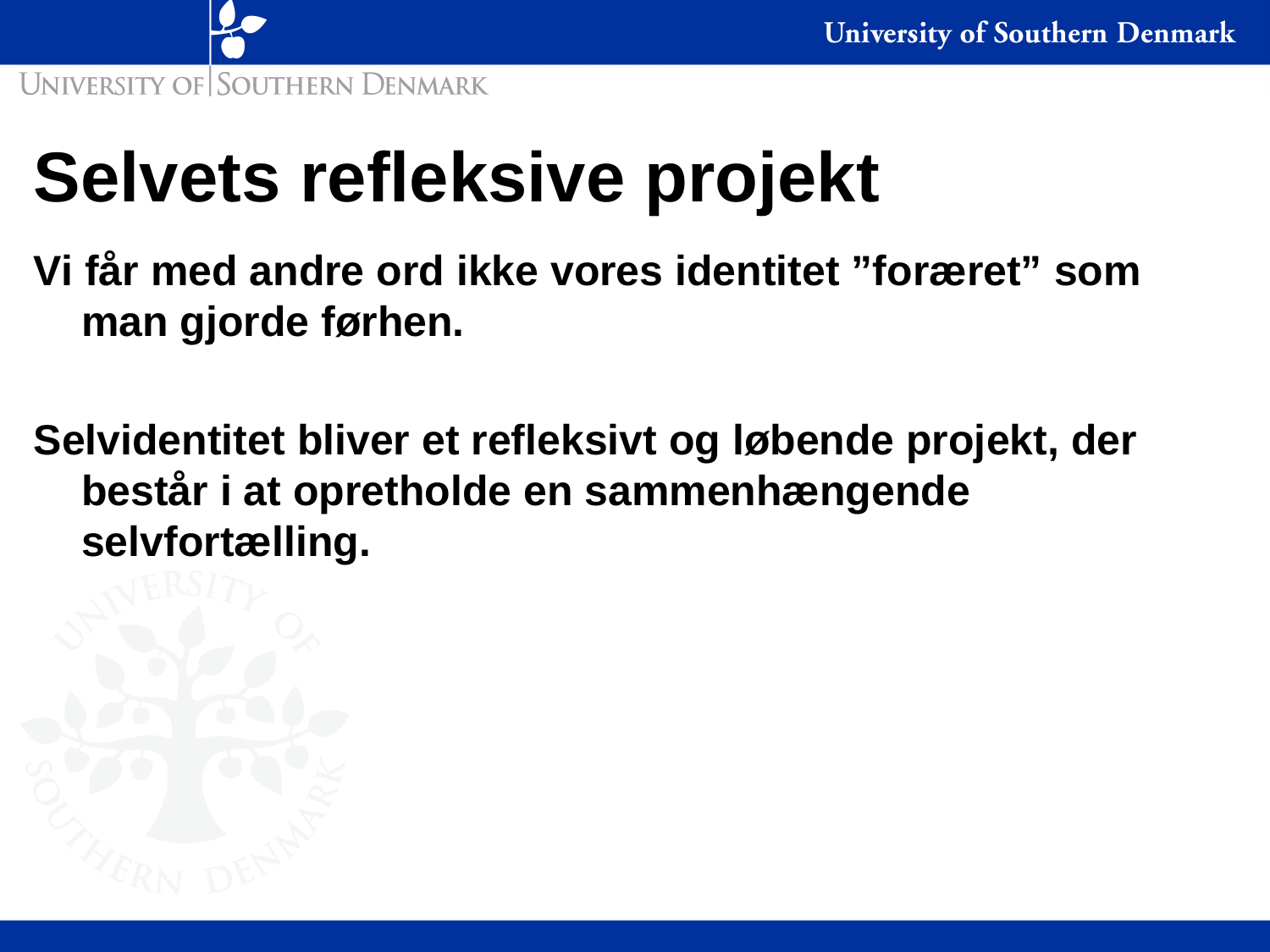

# Selvets refleksive projekt
Vi får med andre ord ikke vores identitet ”foræret” som man gjorde førhen.

Selvidentitet bliver et refleksivt og løbende projekt, der består i at opretholde en sammenhængende selvfortælling.